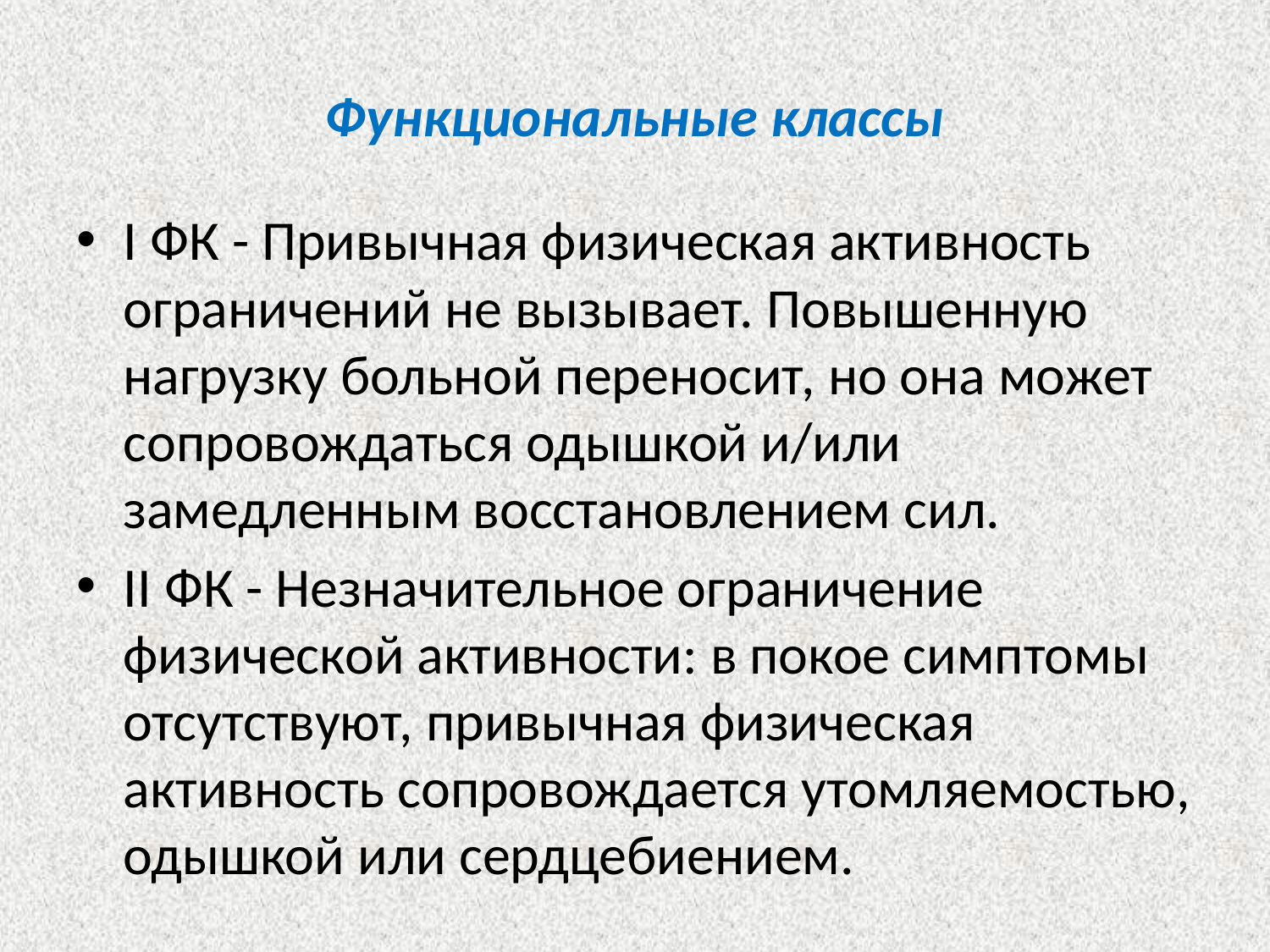

# Функциональные классы
I ФК - Привычная физическая активность ограничений не вызывает. Повышенную нагрузку больной переносит, но она может сопровождаться одышкой и/или замедленным восстановлением сил.
II ФК - Незначительное ограничение физической активности: в покое симптомы отсутствуют, привычная физическая активность сопровождается утомляемостью, одышкой или сердцебиением.